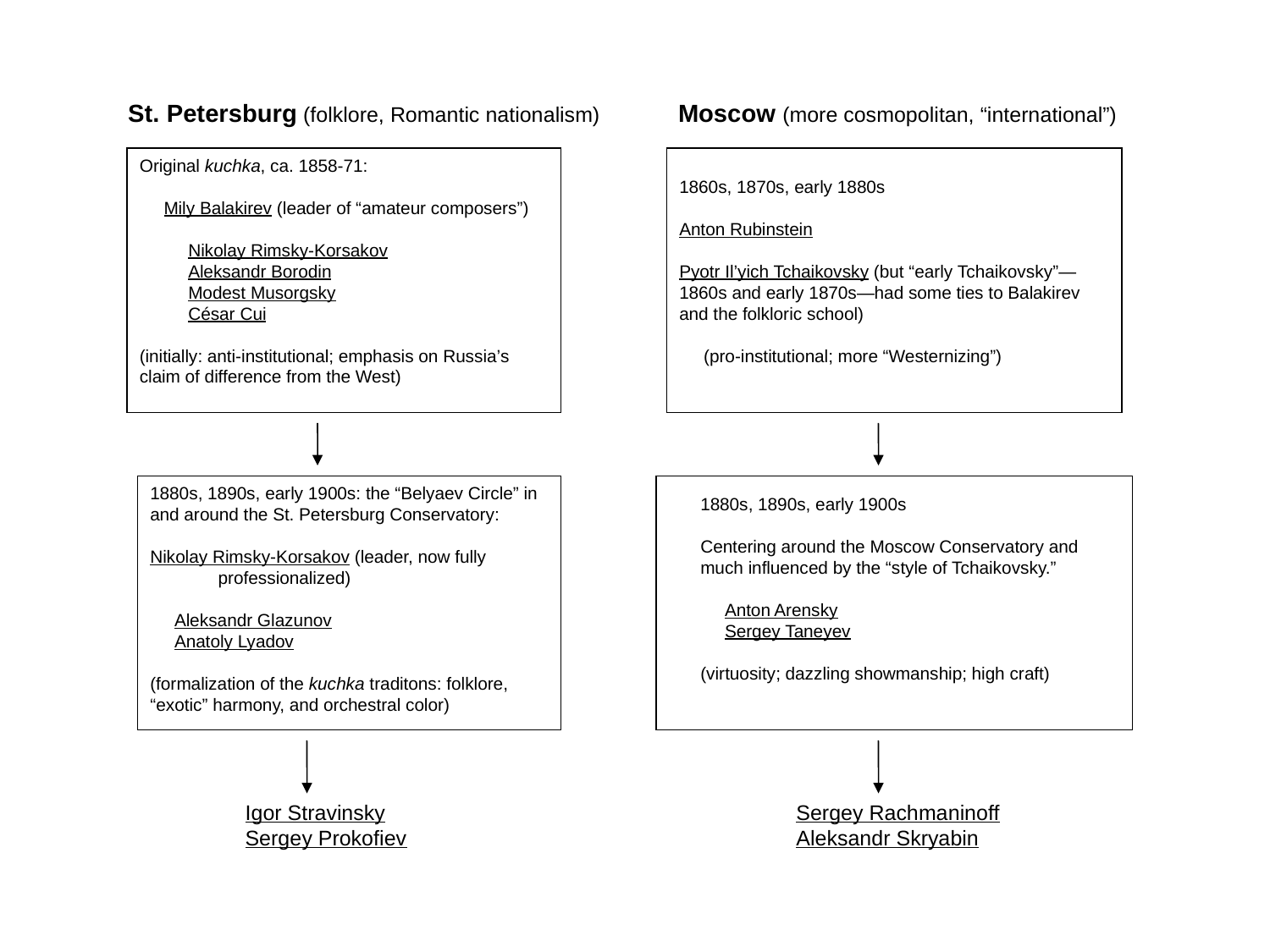

Moscow (more cosmopolitan, “international”)
St. Petersburg (folklore, Romantic nationalism)

Original kuchka, ca. 1858-71:

     Mily Balakirev (leader of “amateur composers”)

          Nikolay Rimsky-Korsakov
          Aleksandr Borodin
          Modest Musorgsky
          César Cui

(initially: anti-institutional; emphasis on Russia’s claim of difference from the West)

1860s, 1870s, early 1880s

Anton Rubinstein

Pyotr Il’yich Tchaikovsky (but “early Tchaikovsky”—1860s and early 1870s—had some ties to Balakirev and the folkloric school)

     (pro-institutional; more “Westernizing”)

1880s, 1890s, early 1900s: the “Belyaev Circle” in and around the St. Petersburg Conservatory:

Nikolay Rimsky-Korsakov (leader, now fully
              professionalized)

     Aleksandr Glazunov
     Anatoly Lyadov

(formalization of the kuchka traditons: folklore,
“exotic” harmony, and orchestral color)

1880s, 1890s, early 1900s

Centering around the Moscow Conservatory and much influenced by the “style of Tchaikovsky.”

     Anton Arensky
     Sergey Taneyev

(virtuosity; dazzling showmanship; high craft)

Igor Stravinsky
Sergey Prokofiev
Sergey Rachmaninoff
Aleksandr Skryabin